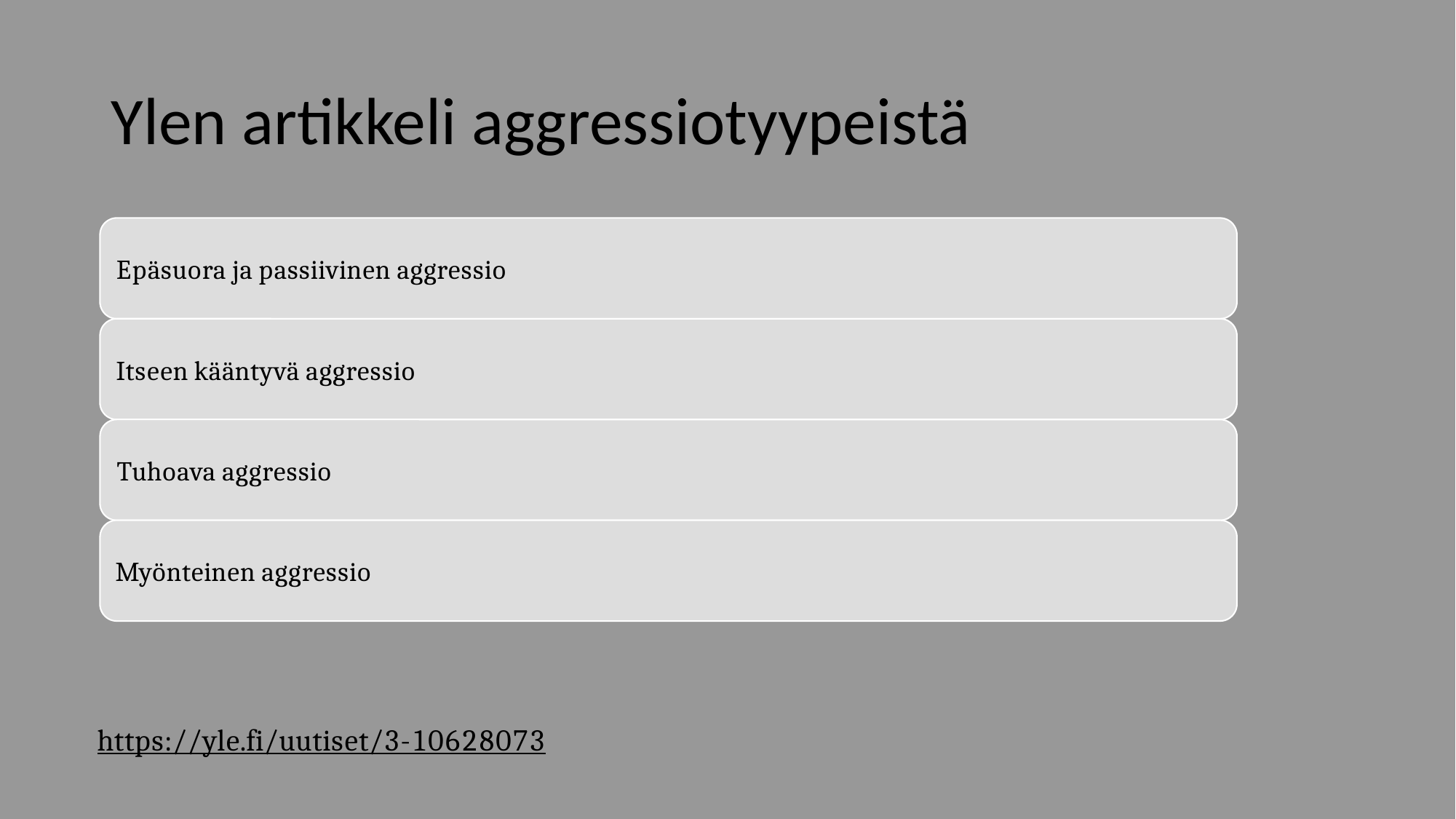

# Ylen artikkeli aggressiotyypeistä
Epäsuora ja passiivinen aggressio
Itseen kääntyvä aggressio
Tuhoava aggressio
Myönteinen aggressio
 https://yle.fi/uutiset/3-10628073